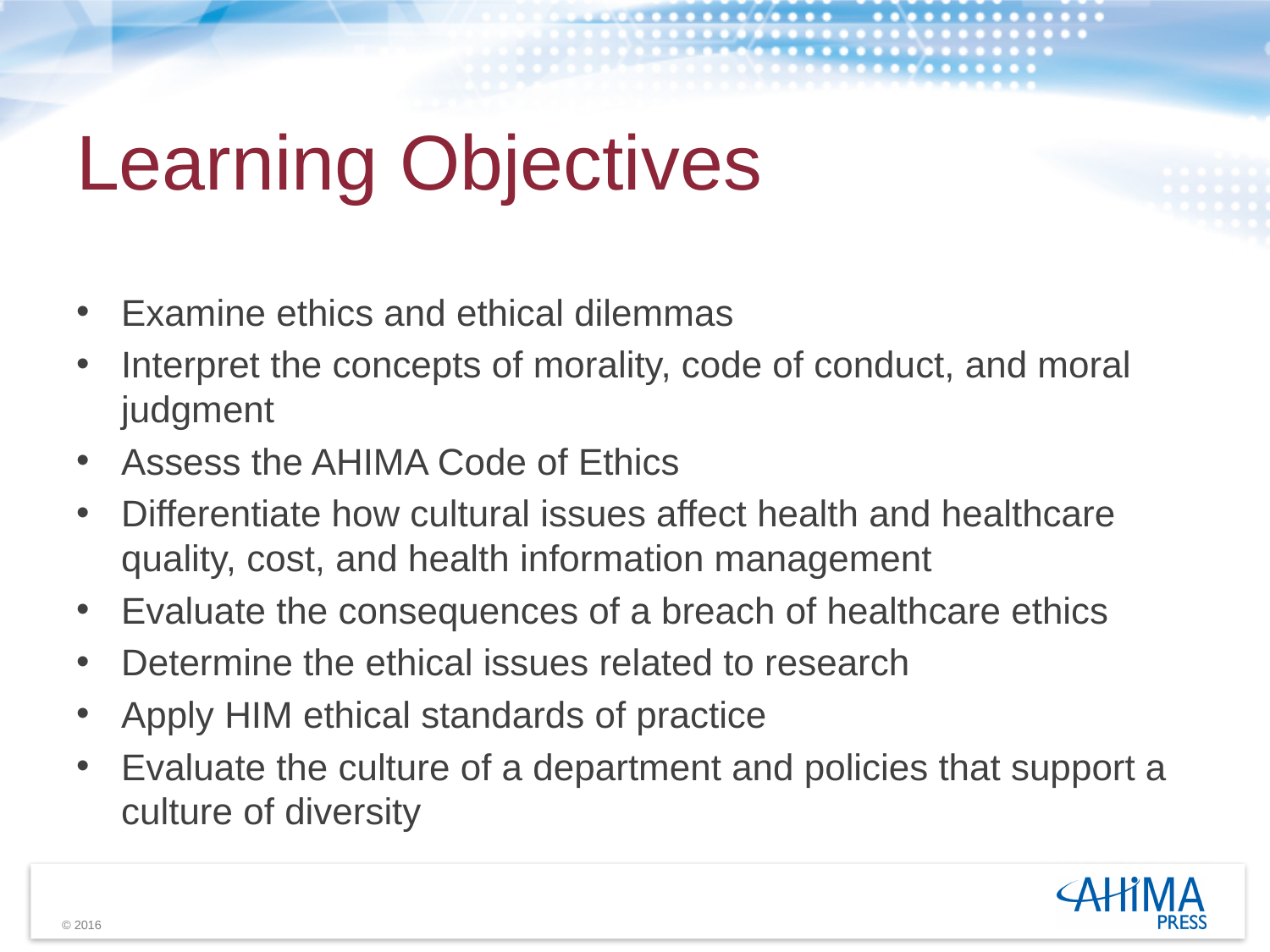

# Learning Objectives
Examine ethics and ethical dilemmas
Interpret the concepts of morality, code of conduct, and moral judgment
Assess the AHIMA Code of Ethics
Differentiate how cultural issues affect health and healthcare quality, cost, and health information management
Evaluate the consequences of a breach of healthcare ethics
Determine the ethical issues related to research
Apply HIM ethical standards of practice
Evaluate the culture of a department and policies that support a culture of diversity